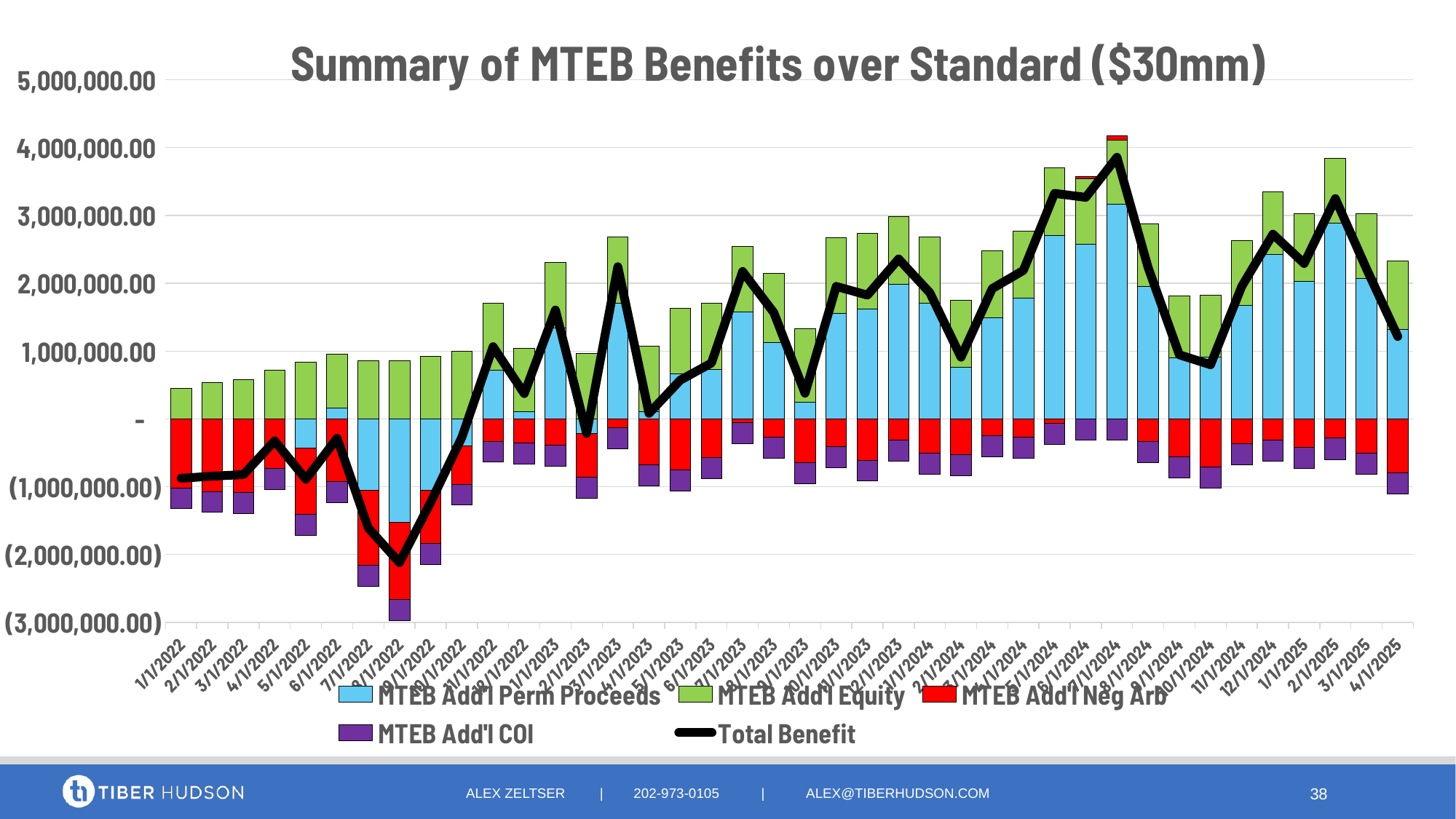

### Chart: Summary of MTEB Benefits over Standard ($30mm)

| Category | MTEB Add'l Perm Proceeds | MTEB Add'l Equity | MTEB Add'l Neg Arb | MTEB Add'l COI | Total Benefit |
|---|---|---|---|---|---|
| 45748 | 1321000.0 | 1005300.7999999999 | -798432.0 | -311272.0 | 1216596.7999999998 |
| 45717 | 2067000.0 | 956787.2999999999 | -500517.0 | -311871.0 | 2211399.3 |
| 45689 | 2886000.0 | 958977.6 | -284904.0 | -311871.0 | 3248202.6 |
| 45658 | 2024000.0 | 1001891.1 | -423819.0 | -310531.5 | 2291540.6 |
| 45627 | 2424000.0 | 922809.9999999999 | -309900.0 | -312996.0 | 2723914.0 |
| 45597 | 1674000.0 | 956787.2999999999 | -365517.0 | -311871.0 | 1953399.2999999998 |
| 45566 | 915000.0 | 904199.7999999999 | -707142.0 | -313576.5 | 798481.2999999998 |
| 45536 | 896000.0 | 922342.3999999999 | -559896.0 | -312996.0 | 945450.3999999999 |
| 45505 | 1953000.0 | 924212.7999999999 | -333912.0 | -312996.0 | 2230304.8 |
| 45474 | 3165000.0 | 945895.9999999999 | 59160.0 | -312427.5 | 3857628.5 |
| 45444 | 2576000.0 | 968468.8999999999 | 34419.0 | -311871.0 | 3267016.9 |
| 45413 | 2709000.0 | 991449.8999999999 | -64071.0 | -311059.5 | 3325319.4 |
| 45383 | 1783000.0 | 986852.6499999999 | -269368.5 | -311059.5 | 2189424.65 |
| 45352 | 1494000.0 | 983174.85 | -244606.5 | -311059.5 | 1921508.85 |
| 45323 | 764000.0 | 984094.2999999999 | -527547.0 | -311059.5 | 909487.7999999998 |
| 45292 | 1704000.0 | 975214.1 | -507489.0 | -311326.5 | 1860398.6 |
| 45261 | 1983000.0 | 1002249.85 | -317356.5 | -310015.5 | 2357877.85 |
| 45231 | 1622000.0 | 1118278.0 | -607620.0 | -307131.0 | 1825527.0 |
| 45200 | 1557000.0 | 1114184.75 | -410077.5 | -307357.5 | 1953749.75 |
| 45170 | 244000.0 | 1087298.0999999999 | -645849.0 | -307587.0 | 377862.09999999986 |
| 45139 | 1127000.0 | 1017974.9999999999 | -267750.0 | -309510.0 | 1567715.0 |
| 45108 | 1574000.0 | 963642.7499999999 | -52897.5 | -311326.5 | 2173418.75 |
| 45078 | 730000.0 | 975047.1499999999 | -569773.5 | -311059.5 | 824214.1499999999 |
| 45047 | 662000.0 | 968610.9999999999 | -749190.0 | -311059.5 | 570361.5 |
| 45017 | 106000.0 | 964933.2 | -679428.0 | -311059.5 | 80445.69999999995 |
| 44986 | 1701000.0 | 980816.2 | -126498.0 | -310794.0 | 2244524.2 |
| 44958 | -214000.0 | 960335.95 | -650725.5 | -311059.5 | -215449.05000000005 |
| 44927 | 1344000.0 | 959356.9999999999 | -385530.0 | -311326.5 | 1606500.5 |
| 44896 | 105000.0 | 933223.2 | -354528.0 | -310794.0 | 372901.19999999995 |
| 44866 | 718000.0 | 985970.9999999999 | -328590.0 | -309510.0 | 1065871.0 |
| 44835 | -398000.0 | 998944.1 | -564189.0 | -309013.5 | -272258.4 |
| 44805 | -1052000.0 | 923409.2 | -789468.0 | -310794.0 | -1228852.8 |
| 44774 | -1527000.0 | 857604.2999999999 | -1137447.0 | -312709.5 | -2119552.2 |
| 44743 | -1053000.0 | 859742.1 | -1101609.0 | -312709.5 | -1607576.4 |
| 44713 | 159000.0 | 795479.2999999999 | -925197.0 | -314169.0 | -284886.70000000007 |
| 44682 | -426000.0 | 832050.7999999999 | -982932.0 | -312996.0 | -889877.2000000001 |
| 44652 | 0.0 | 714000.0 | -729000.0000000005 | -309500.0 | -324500.00000000047 |
| 44621 | 0.0 | 577500.0 | -1089000.0 | -309500.0 | -821000.0 |
| 44593 | 0.0 | 535500.0 | -1071000.0 | -309500.0 | -845000.0 |
| 44562 | 0.0 | 451500.0 | -1017000.0 | -309500.0 | -875000.0 |
Alex zeltser         |        202-973-0105           |           alex@tiberhudson.com
38